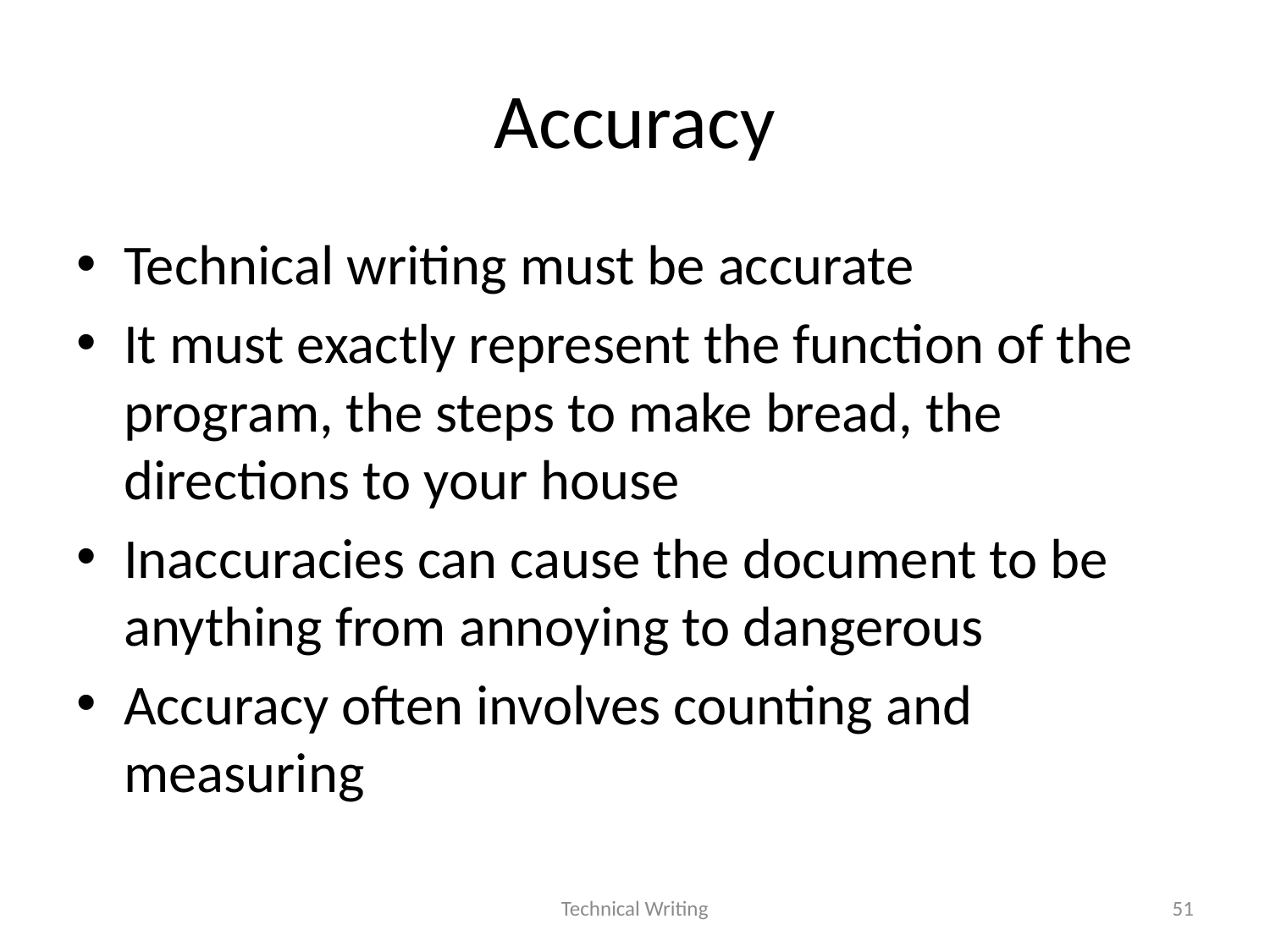

# Accuracy
Technical writing must be accurate
It must exactly represent the function of the program, the steps to make bread, the directions to your house
Inaccuracies can cause the document to be anything from annoying to dangerous
Accuracy often involves counting and measuring

Technical Writing
51